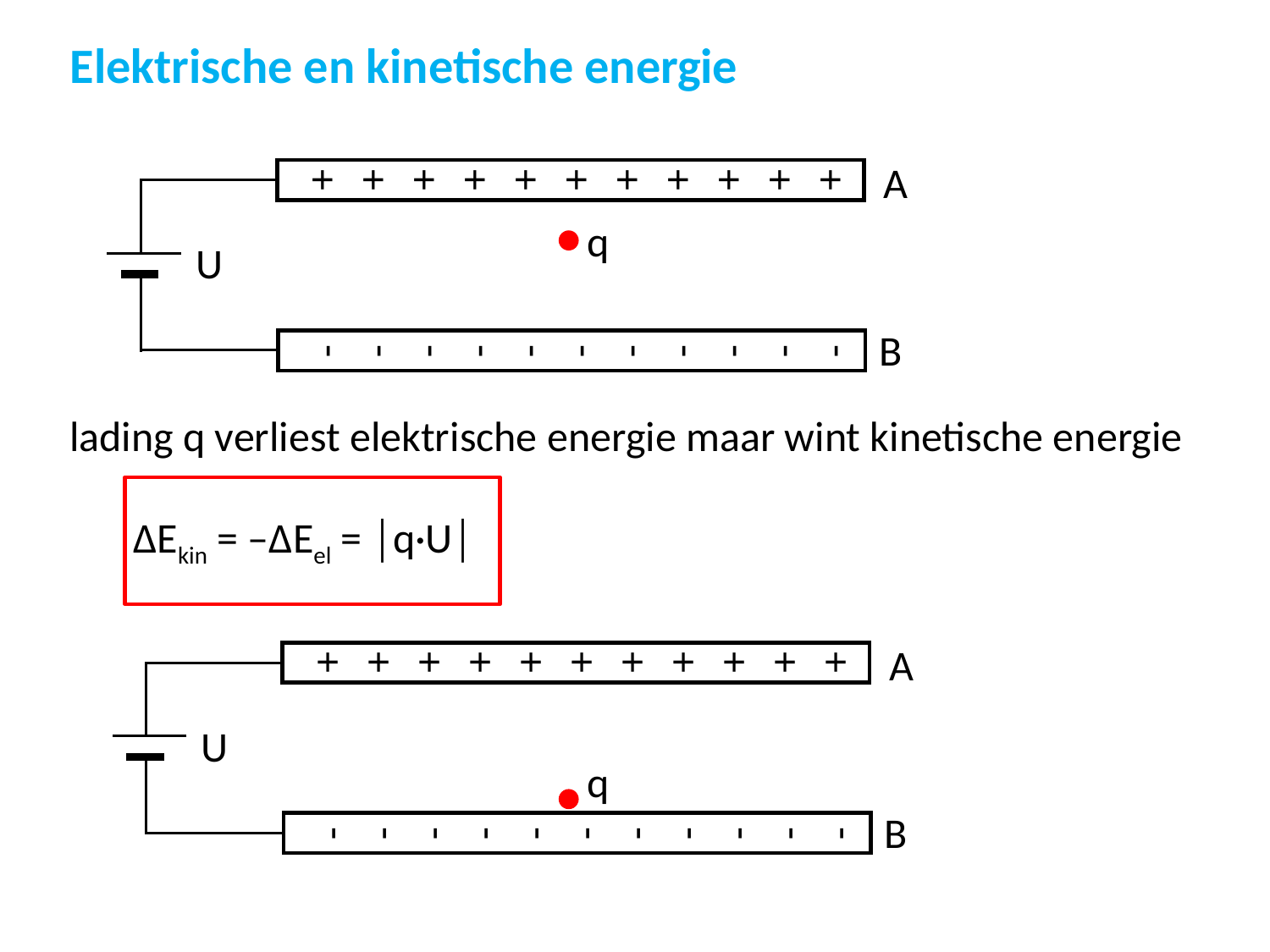

# Elektrische en kinetische energie
+
+
+
+
+
+
+
+
+
+
+

-
-
-
-
-
-
-
-
-
-
-

A
q

U
B
lading q verliest elektrische energie maar wint kinetische energie

ΔEkin = –ΔEel = │q·U│

+
+
+
+
+
+
+
+
+
+
+

-
-
-
-
-
-
-
-
-
-
-

A
U
q

B